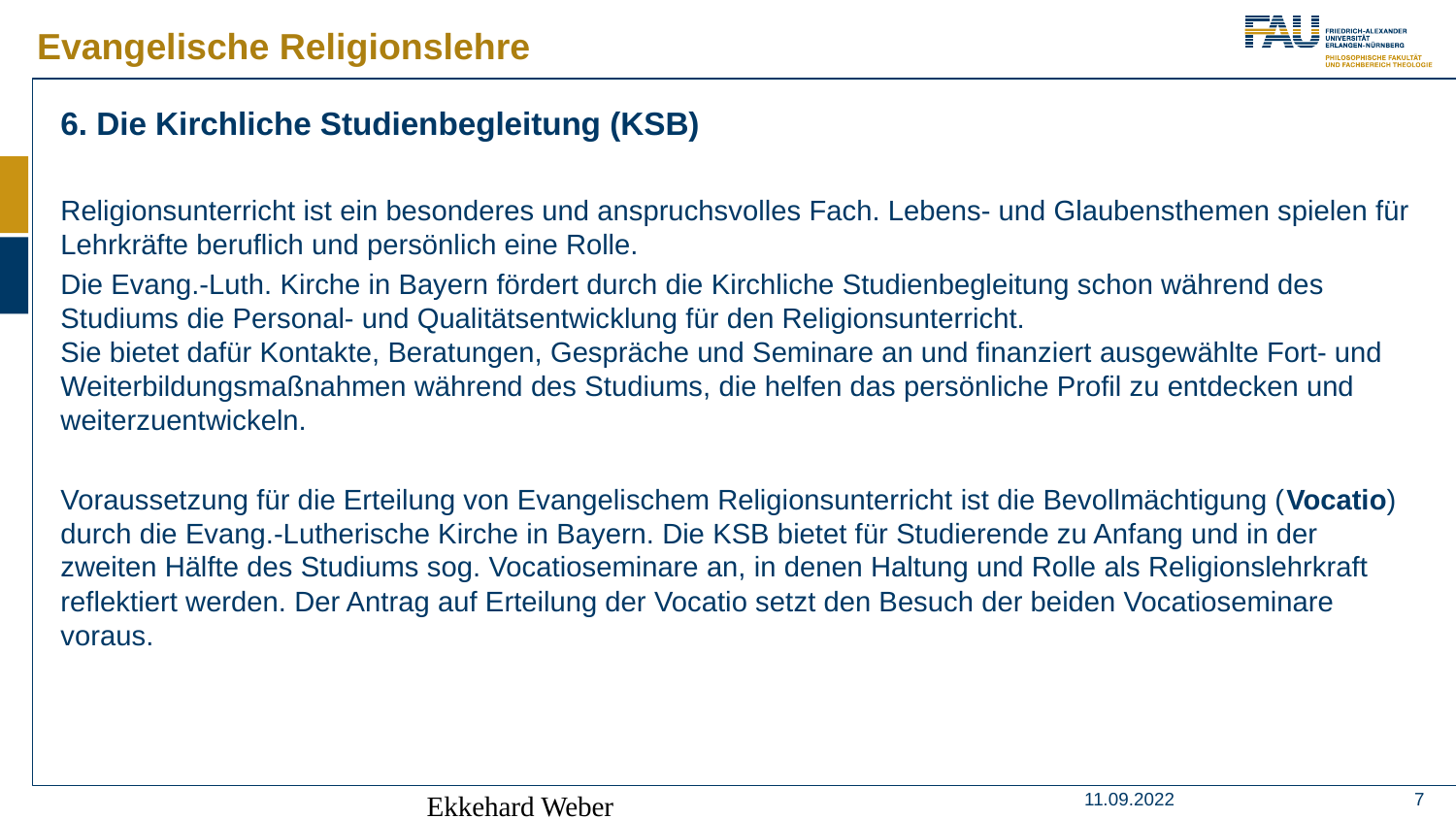

Evangelische Religionslehre
6. Die Kirchliche Studienbegleitung (KSB)

Religionsunterricht ist ein besonderes und anspruchsvolles Fach. Lebens- und Glaubensthemen spielen für Lehrkräfte beruflich und persönlich eine Rolle.
Die Evang.-Luth. Kirche in Bayern fördert durch die Kirchliche Studienbegleitung schon während des Studiums die Personal- und Qualitätsentwicklung für den Religionsunterricht.
Sie bietet dafür Kontakte, Beratungen, Gespräche und Seminare an und finanziert ausgewählte Fort- und Weiterbildungsmaßnahmen während des Studiums, die helfen das persönliche Profil zu entdecken und weiterzuentwickeln.

Voraussetzung für die Erteilung von Evangelischem Religionsunterricht ist die Bevollmächtigung (Vocatio) durch die Evang.-Lutherische Kirche in Bayern. Die KSB bietet für Studierende zu Anfang und in der zweiten Hälfte des Studiums sog. Vocatioseminare an, in denen Haltung und Rolle als Religionslehrkraft reflektiert werden. Der Antrag auf Erteilung der Vocatio setzt den Besuch der beiden Vocatioseminare voraus.

Ekkehard Weber
11.09.2022
7